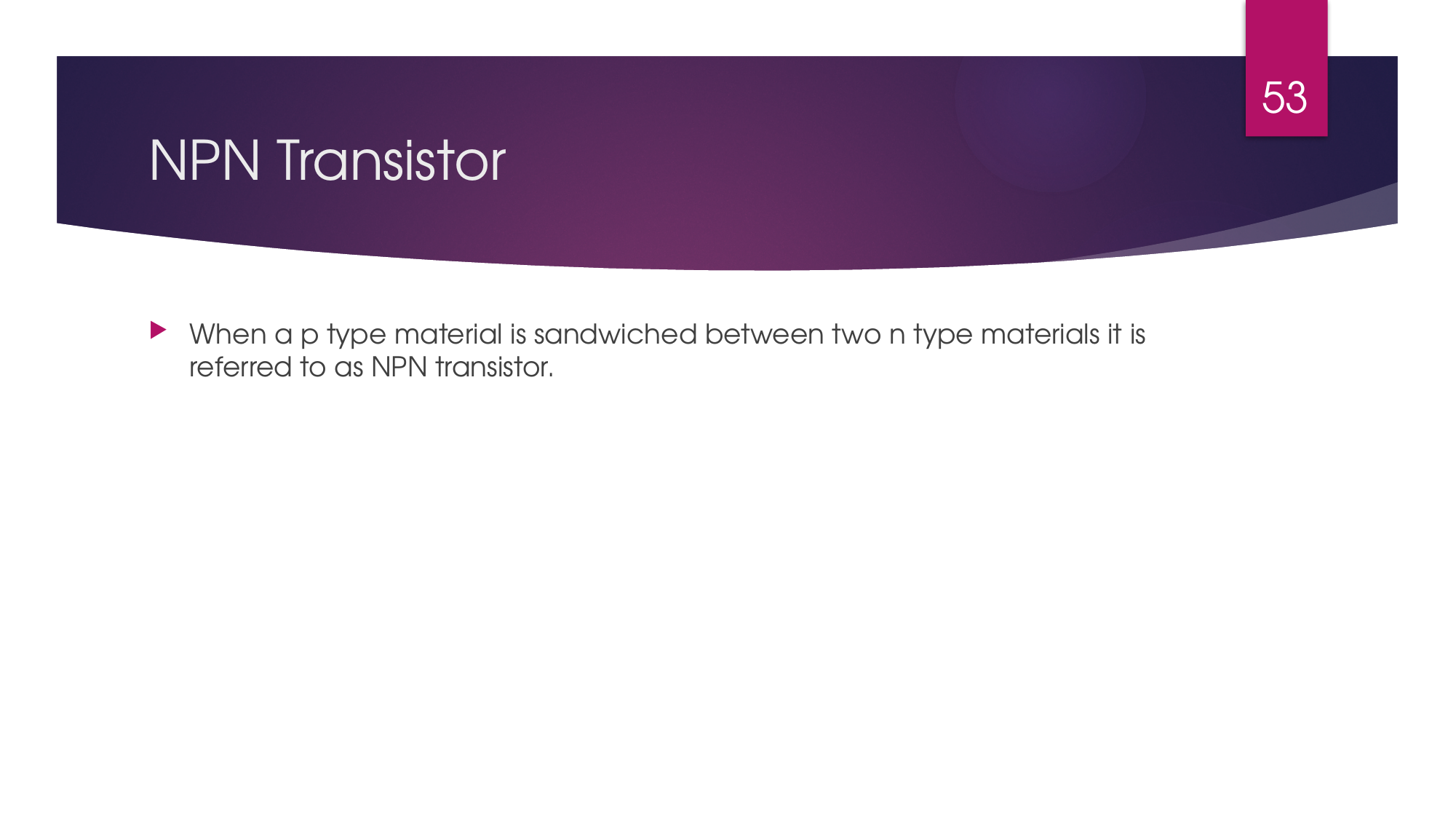

53
# NPN Transistor
When a p type material is sandwiched between two n type materials it is referred to as NPN transistor.